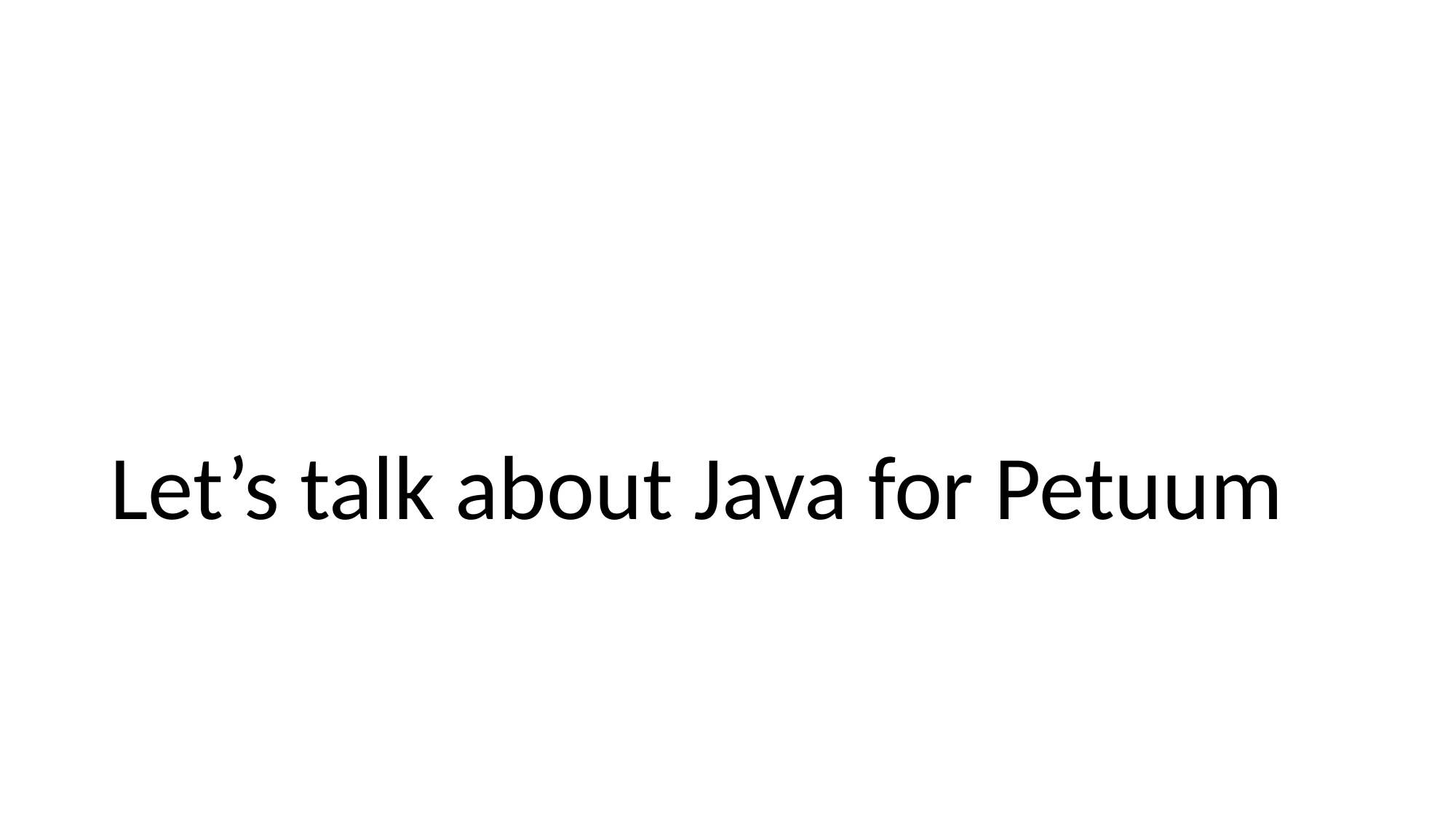

# Let’s talk about Java for Petuum